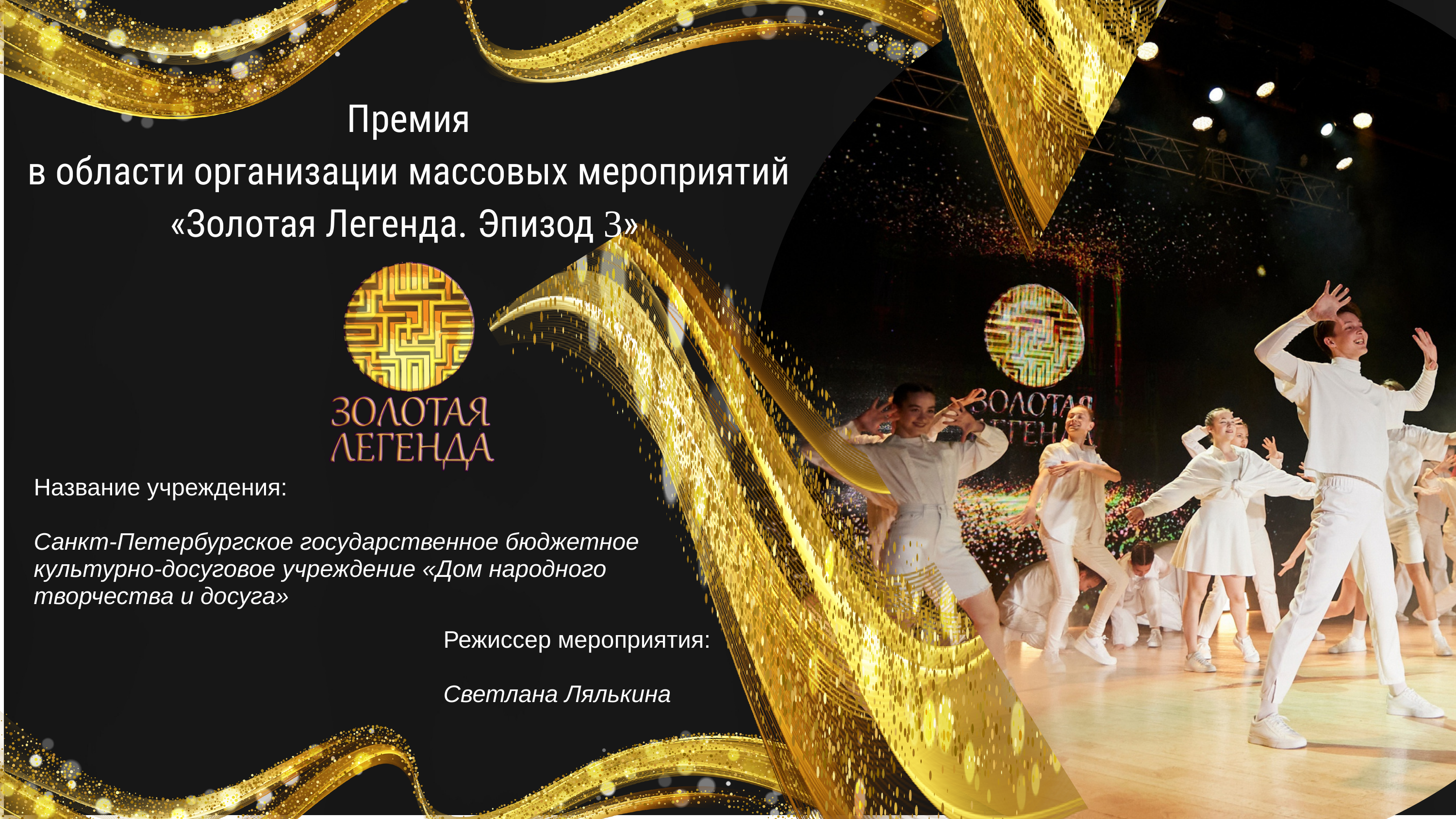

Премия
в области организации массовых мероприятий
«Золотая Легенда. Эпизод 3»

Название учреждения:

Санкт-Петербургское государственное бюджетное культурно-досуговое учреждение «Дом народного творчества и досуга»
Режиссер мероприятия:

Светлана Лялькина